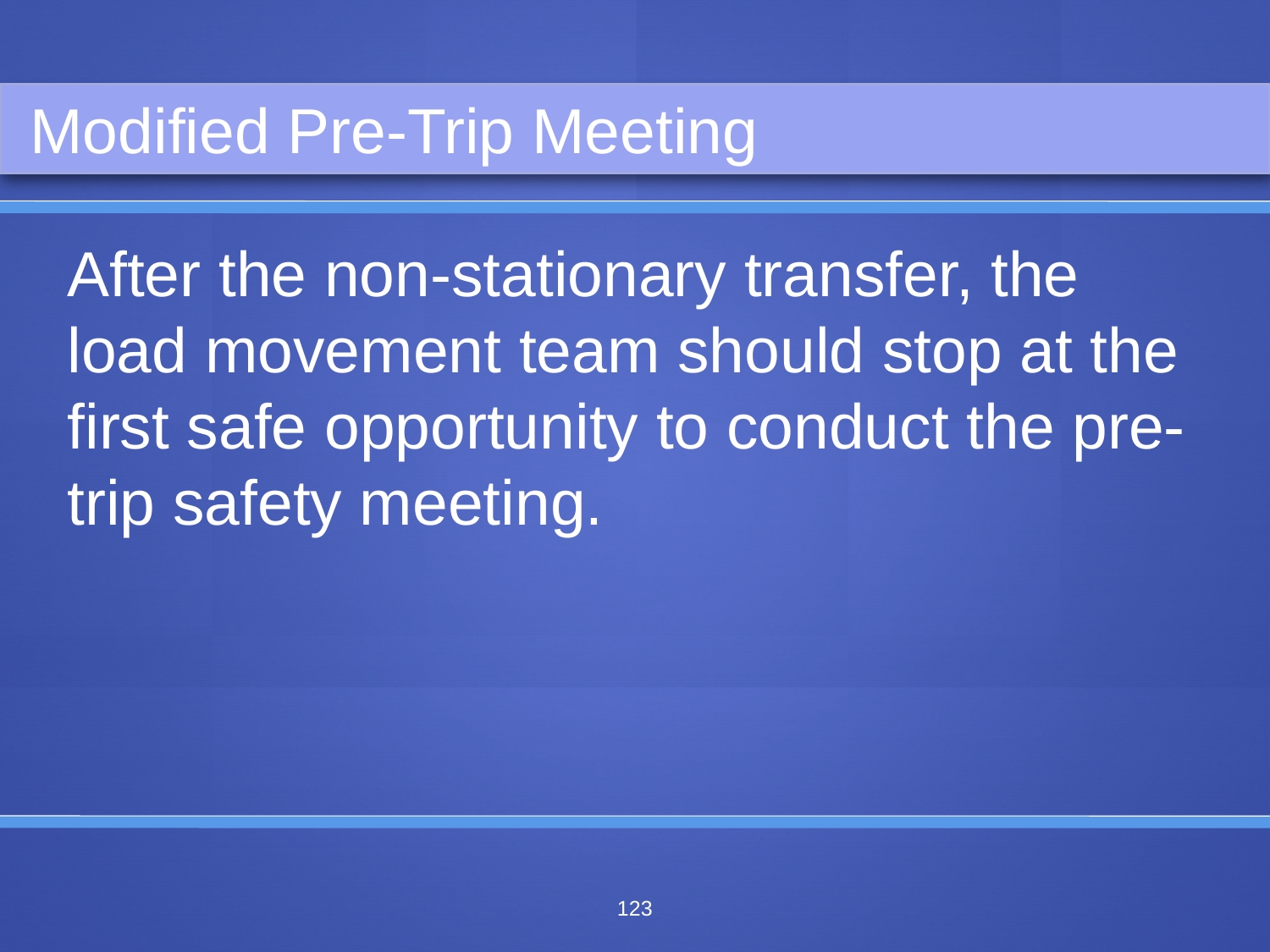

Modified Pre-Trip Meeting
After the non-stationary transfer, the load movement team should stop at the first safe opportunity to conduct the pre-trip safety meeting.

123